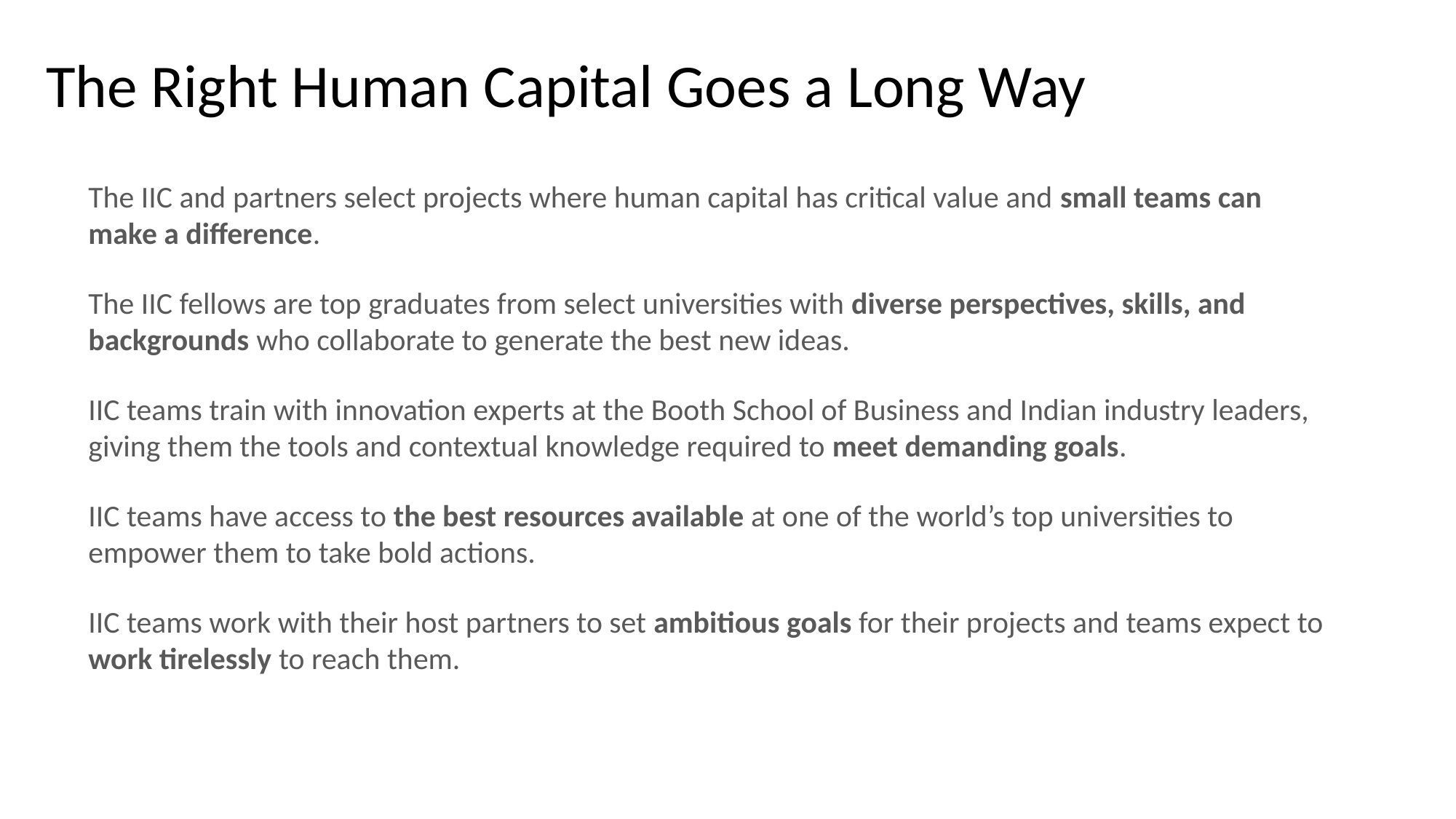

# The Right Human Capital Goes a Long Way
The IIC and partners select projects where human capital has critical value and small teams can make a difference.
The IIC fellows are top graduates from select universities with diverse perspectives, skills, and backgrounds who collaborate to generate the best new ideas.
IIC teams train with innovation experts at the Booth School of Business and Indian industry leaders, giving them the tools and contextual knowledge required to meet demanding goals.
IIC teams have access to the best resources available at one of the world’s top universities to empower them to take bold actions.
IIC teams work with their host partners to set ambitious goals for their projects and teams expect to work tirelessly to reach them.